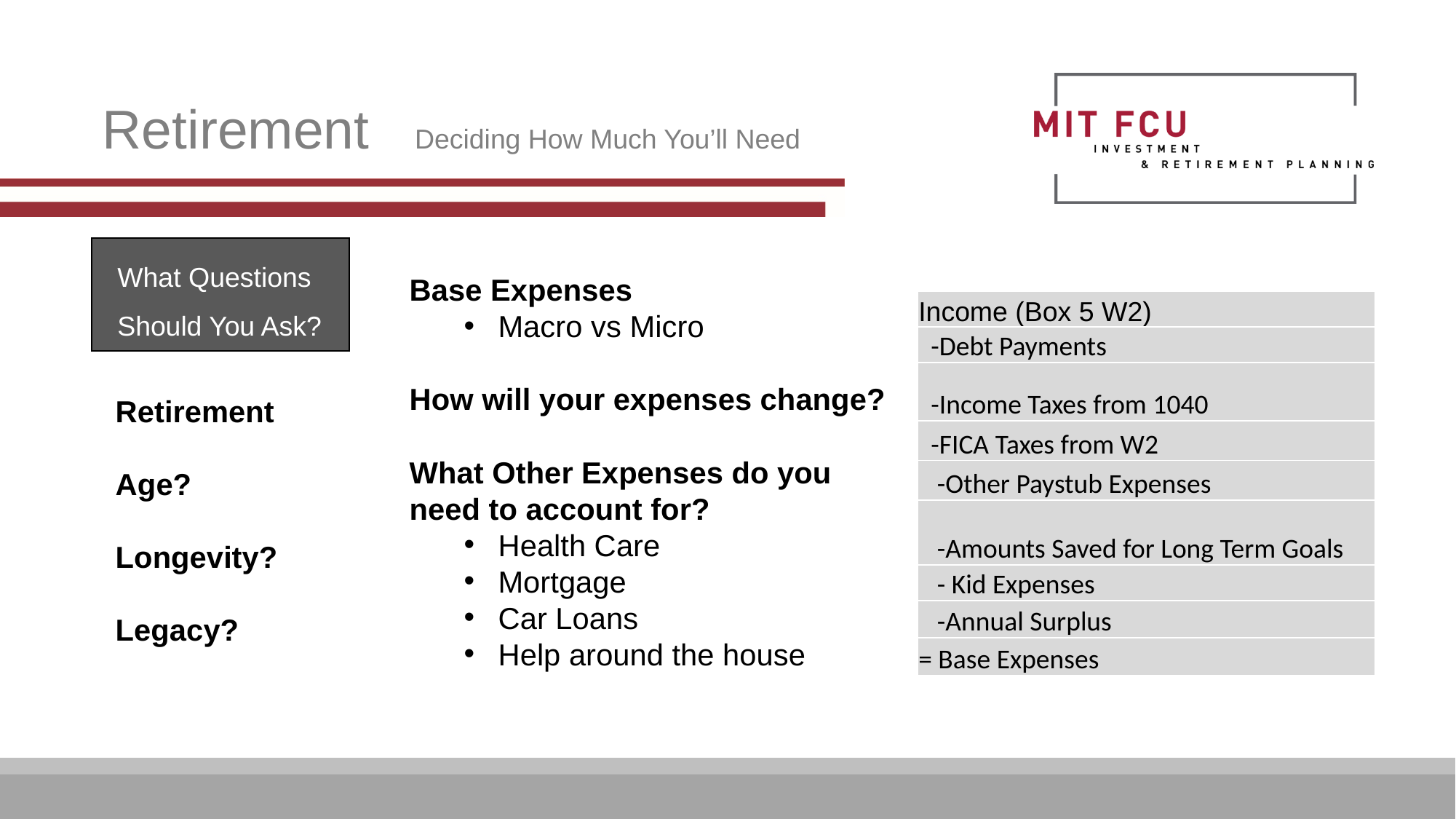

Retirement   Deciding How Much You’ll Need

What Questions Should You Ask?
Base Expenses
Macro vs Micro

How will your expenses change?

What Other Expenses do you
need to account for?
Health Care
Mortgage
Car Loans
Help around the house

| Income (Box 5 W2) |
| --- |
| -Debt Payments |
| -Income Taxes from 1040 |
| -FICA Taxes from W2 |
| -Other Paystub Expenses |
| -Amounts Saved for Long Term Goals |
| - Kid Expenses |
| -Annual Surplus |
| = Base Expenses |
Retirement Age?
Longevity?
Legacy?